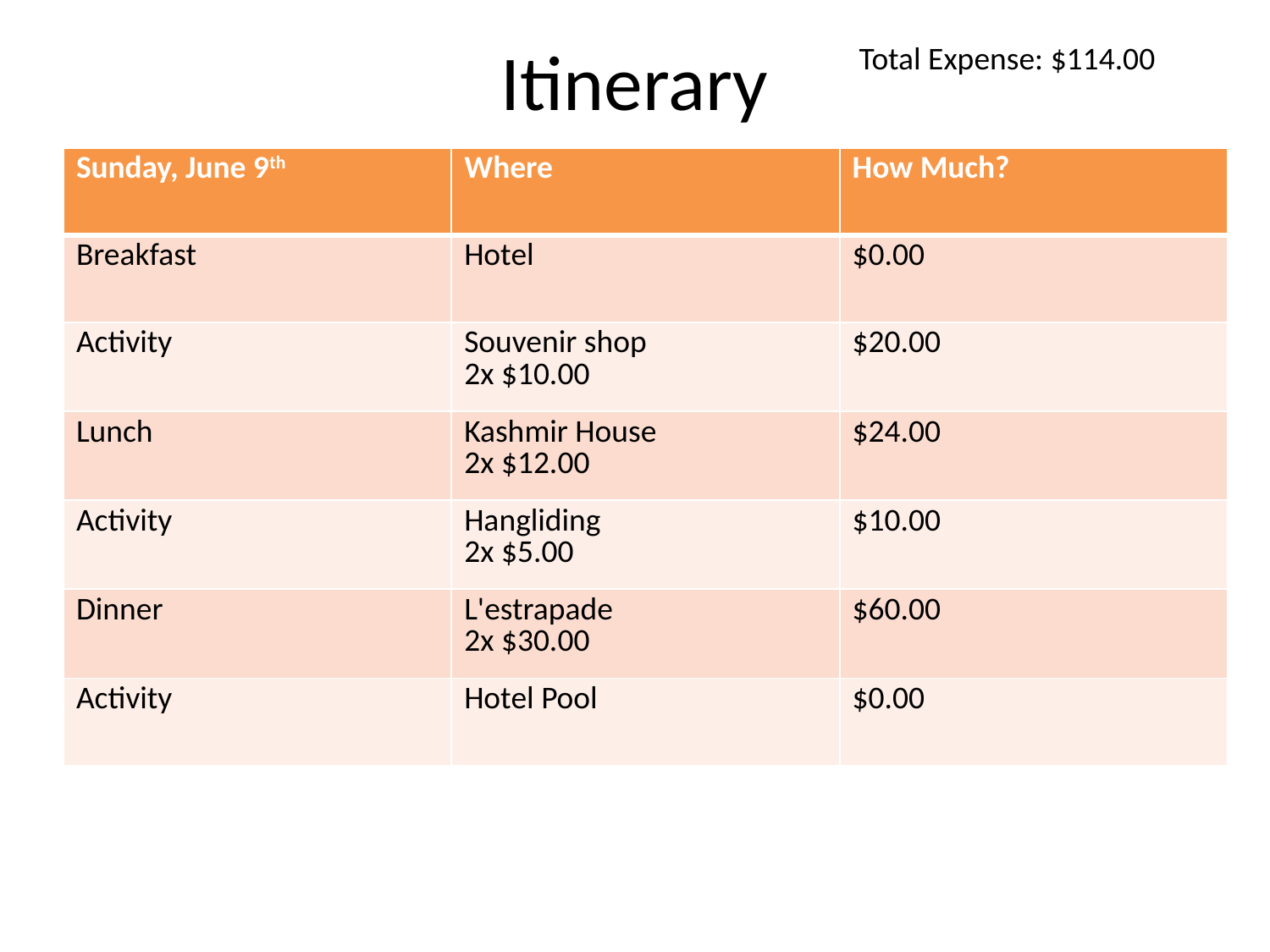

# Itinerary
Total Expense: $114.00
| Sunday, June 9th | Where | How Much? |
| --- | --- | --- |
| Breakfast | Hotel | $0.00 |
| Activity | Souvenir shop 2x $10.00 | $20.00 |
| Lunch | Kashmir House 2x $12.00 | $24.00 |
| Activity | Hangliding 2x $5.00 | $10.00 |
| Dinner | L'estrapade 2x $30.00 | $60.00 |
| Activity | Hotel Pool | $0.00 |